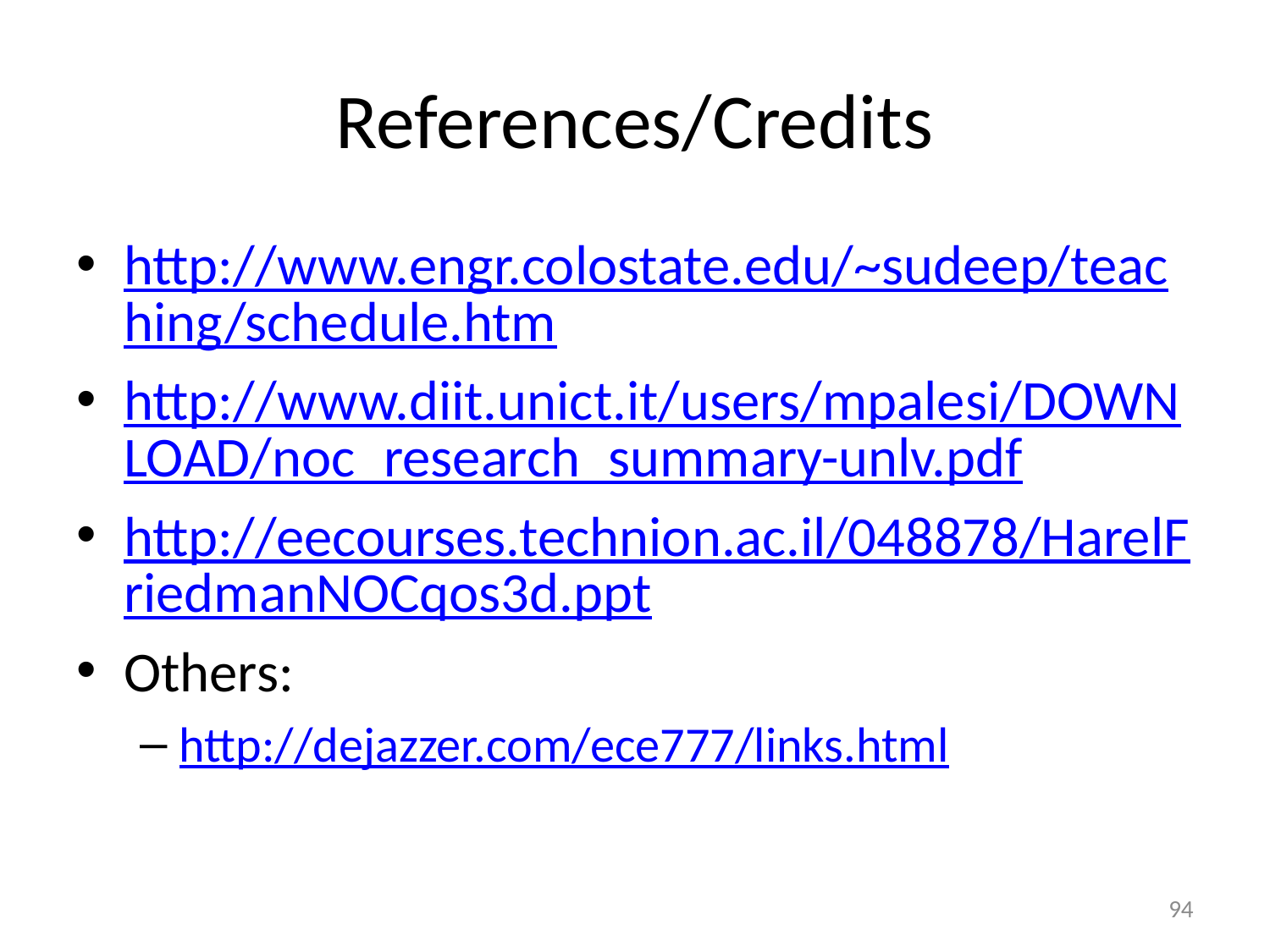

# References/Credits
http://www.engr.colostate.edu/~sudeep/teaching/schedule.htm
http://www.diit.unict.it/users/mpalesi/DOWNLOAD/noc_research_summary-unlv.pdf
http://eecourses.technion.ac.il/048878/HarelFriedmanNOCqos3d.ppt
Others:
http://dejazzer.com/ece777/links.html
94